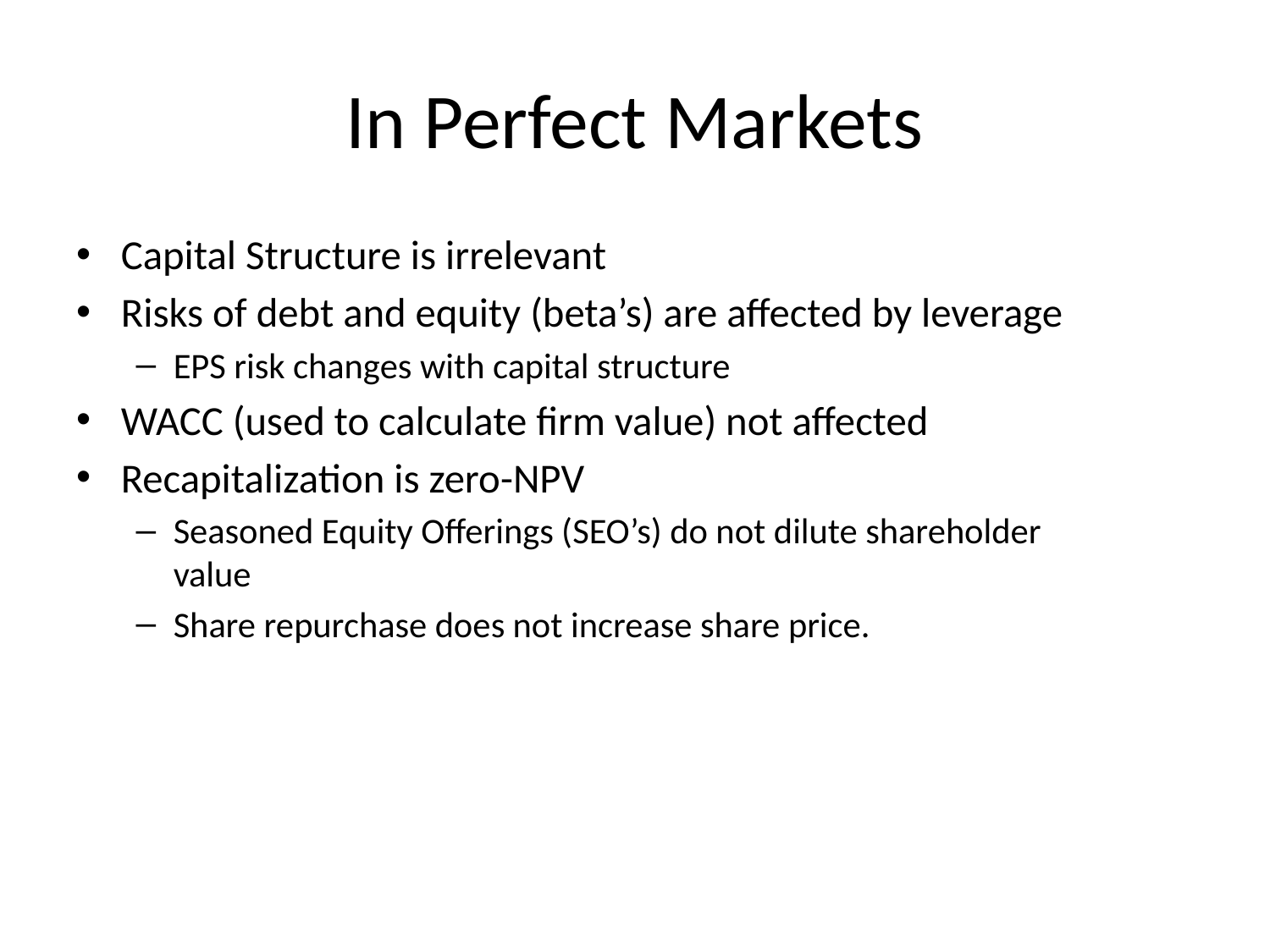

# In Perfect Markets
Capital Structure is irrelevant
Risks of debt and equity (beta’s) are affected by leverage
EPS risk changes with capital structure
WACC (used to calculate firm value) not affected
Recapitalization is zero-NPV
Seasoned Equity Offerings (SEO’s) do not dilute shareholder value
Share repurchase does not increase share price.